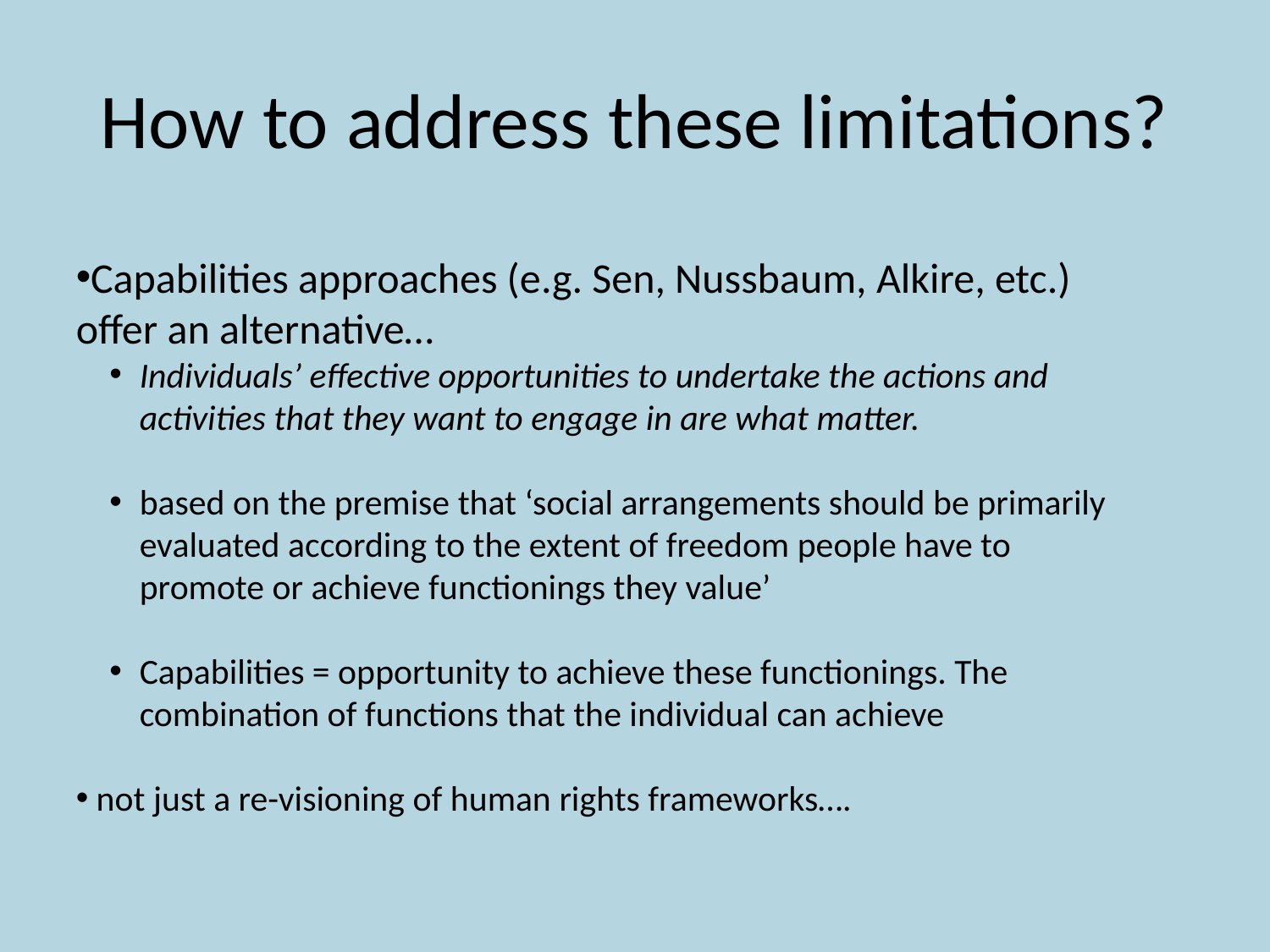

# How to address these limitations?

Capabilities approaches (e.g. Sen, Nussbaum, Alkire, etc.) offer an alternative…
Individuals’ effective opportunities to undertake the actions and activities that they want to engage in are what matter.

based on the premise that ‘social arrangements should be primarily evaluated according to the extent of freedom people have to promote or achieve functionings they value’

Capabilities = opportunity to achieve these functionings. The combination of functions that the individual can achieve

 not just a re-visioning of human rights frameworks….